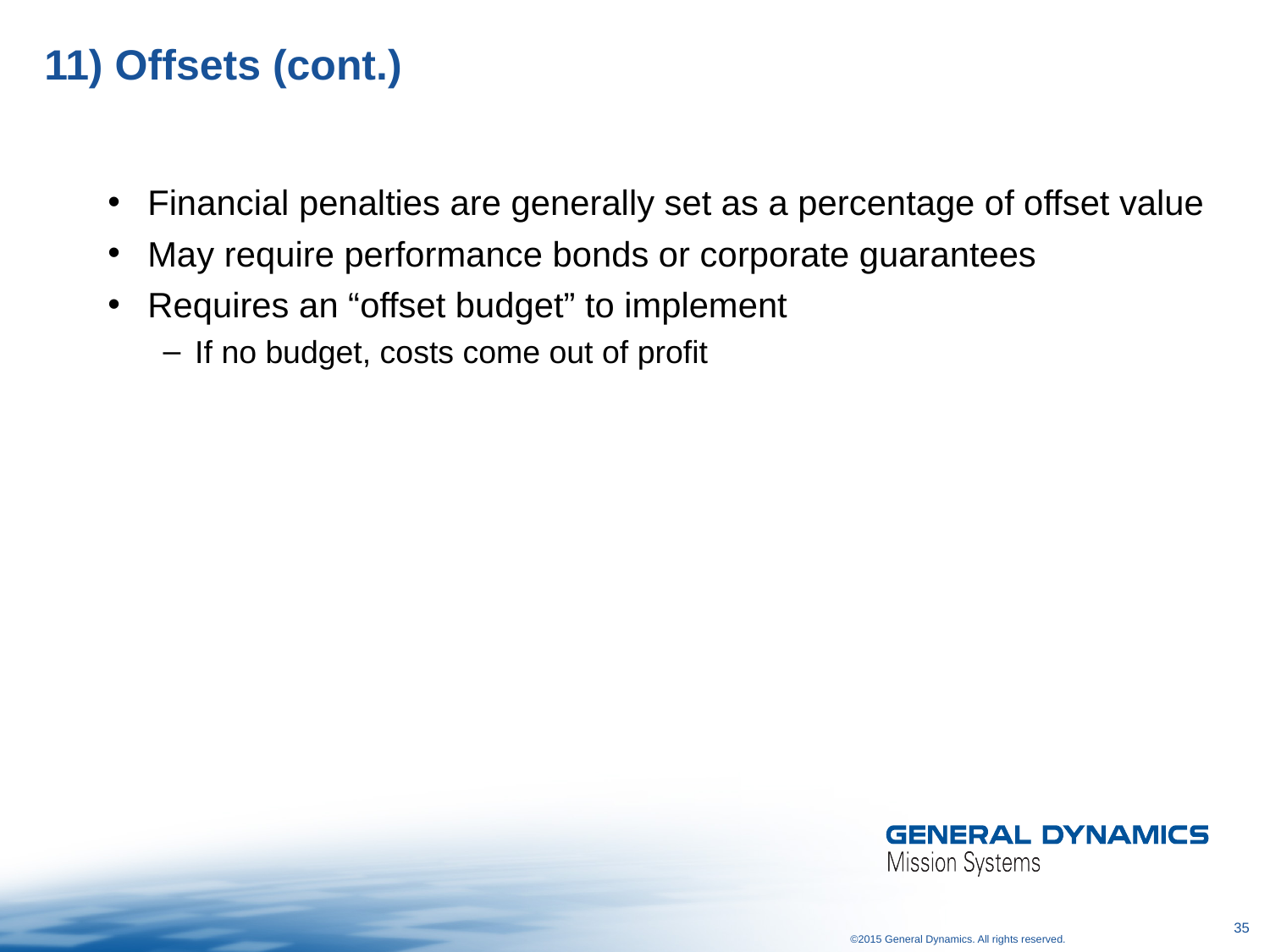

# 11) Offsets (cont.)
Financial penalties are generally set as a percentage of offset value
May require performance bonds or corporate guarantees
Requires an “offset budget” to implement
If no budget, costs come out of profit
35
©2015 General Dynamics. All rights reserved.